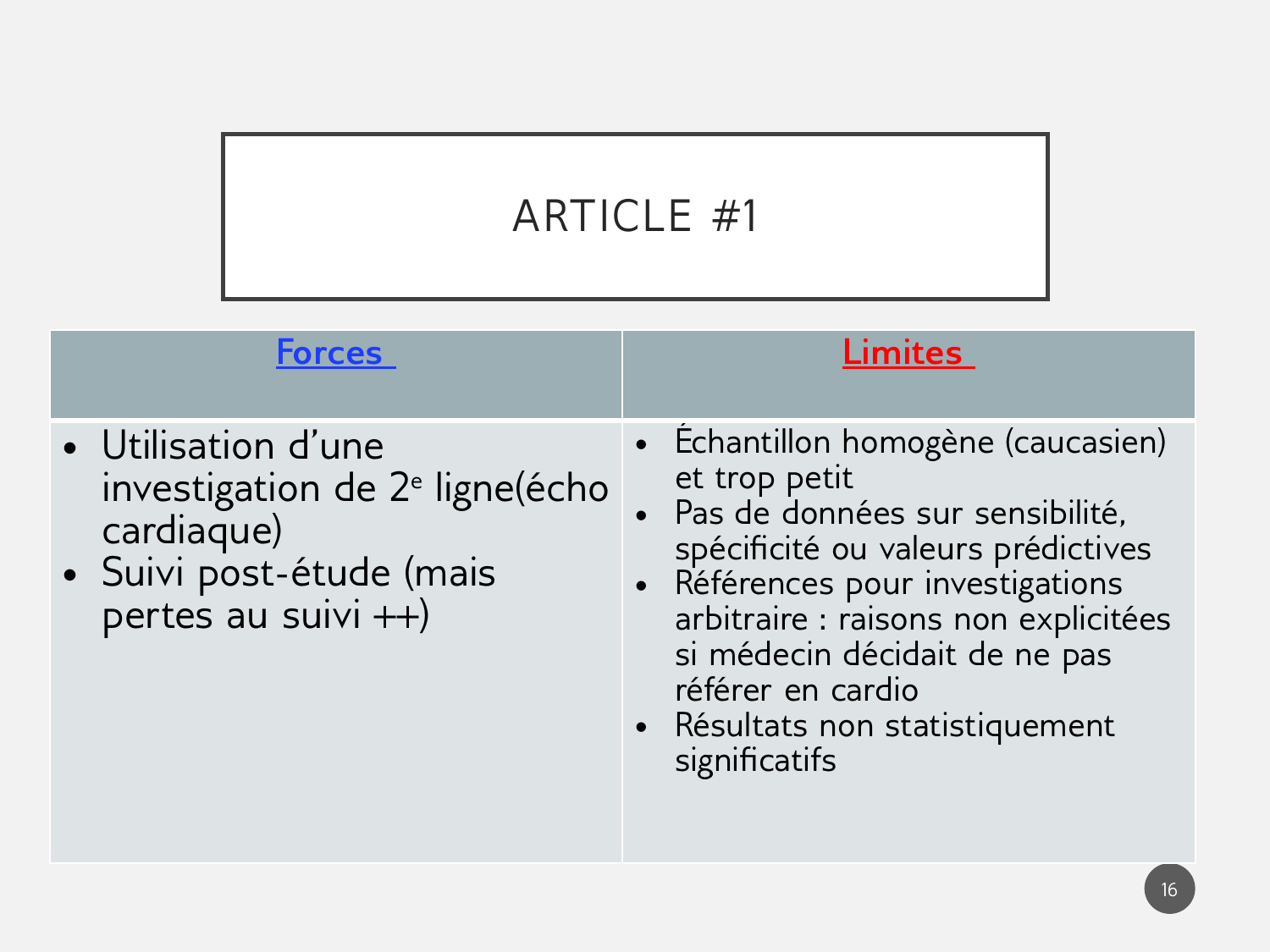

# Article #1
| Forces | Limites |
| --- | --- |
| Utilisation d’une investigation de 2e ligne(écho cardiaque) Suivi post-étude (mais pertes au suivi ++) | Échantillon homogène (caucasien) et trop petit Pas de données sur sensibilité, spécificité ou valeurs prédictives Références pour investigations arbitraire : raisons non explicitées si médecin décidait de ne pas référer en cardio Résultats non statistiquement significatifs |
16